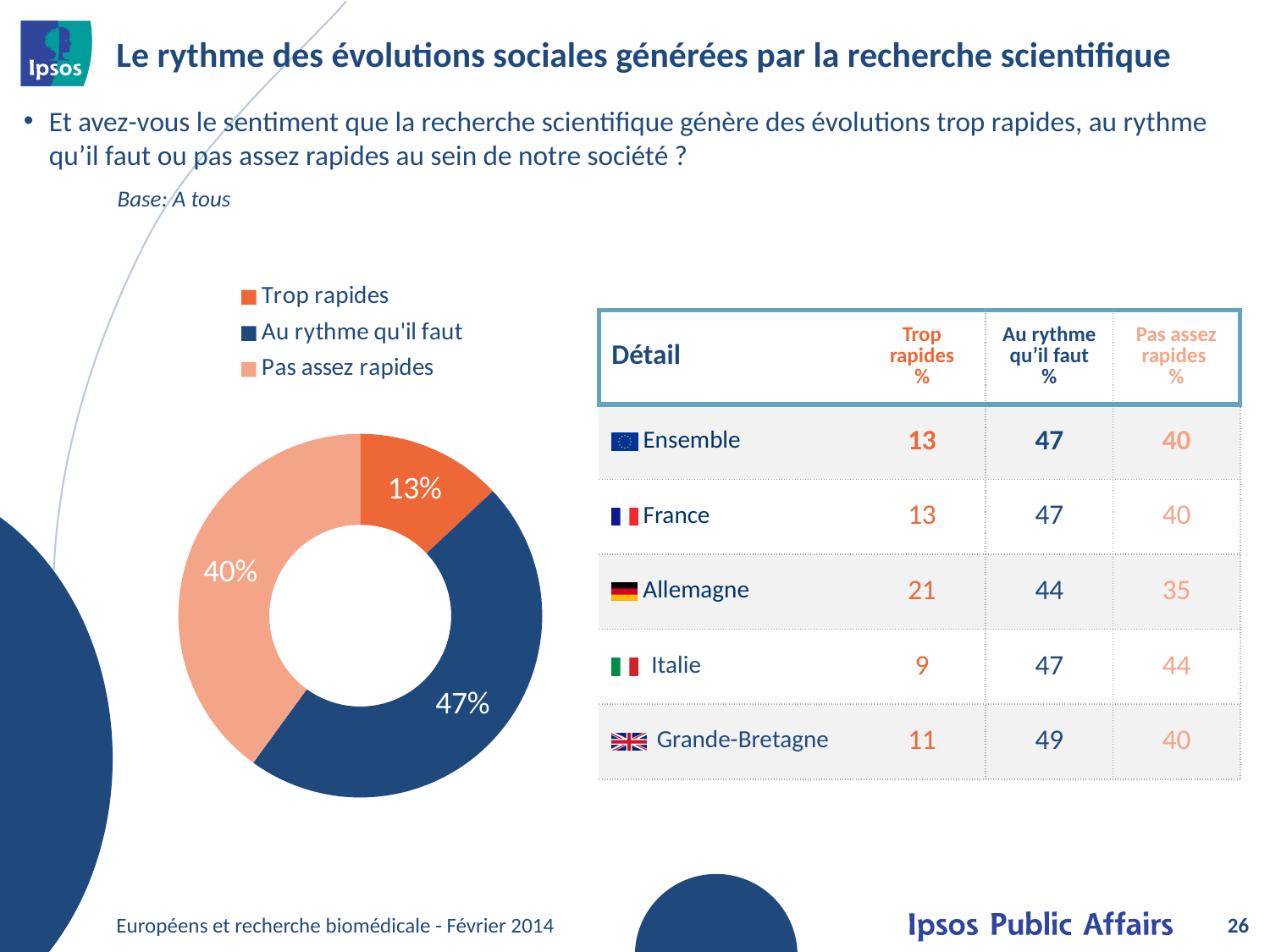

# Le rythme des évolutions sociales générées par la recherche scientifique
Et avez-vous le sentiment que la recherche scientifique génère des évolutions trop rapides, au rythme qu’il faut ou pas assez rapides au sein de notre société ?

### Chart

| Category | Ventes |
|---|---|
| Trop rapides | 13.0 |
| Au rythme qu'il faut | 47.0 |
| Pas assez rapides | 40.0 |
Base: A tous
| Détail | Trop rapides % | Au rythme qu’il faut % | Pas assez rapides % |
| --- | --- | --- | --- |
| Ensemble | 13 | 47 | 40 |
| France | 13 | 47 | 40 |
| Allemagne | 21 | 44 | 35 |
| Italie | 9 | 47 | 44 |
| Grande-Bretagne | 11 | 49 | 40 |
Européens et recherche biomédicale - Février 2014
26